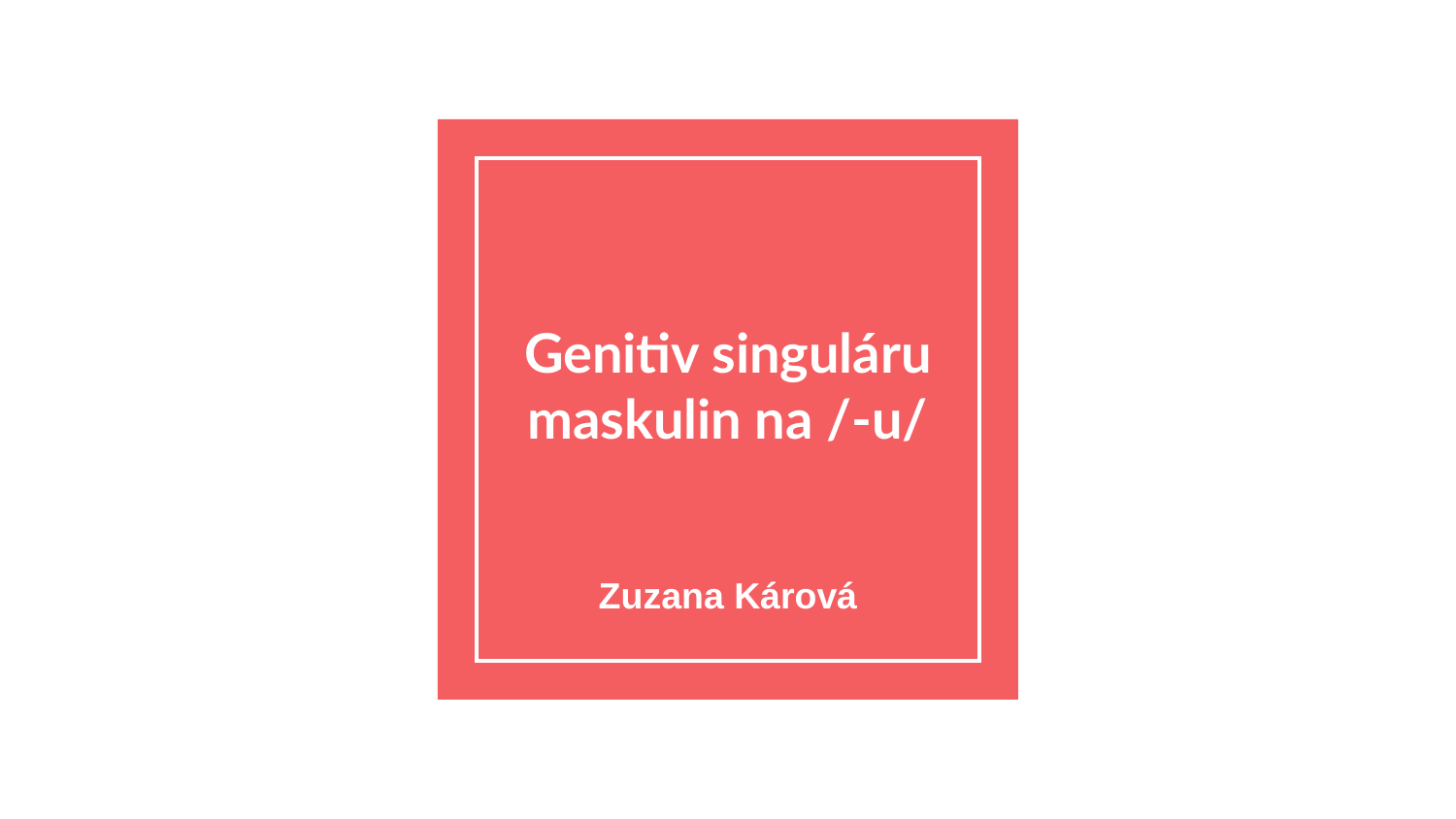

# Genitiv singuláru maskulin na /-u/
Zuzana Kárová